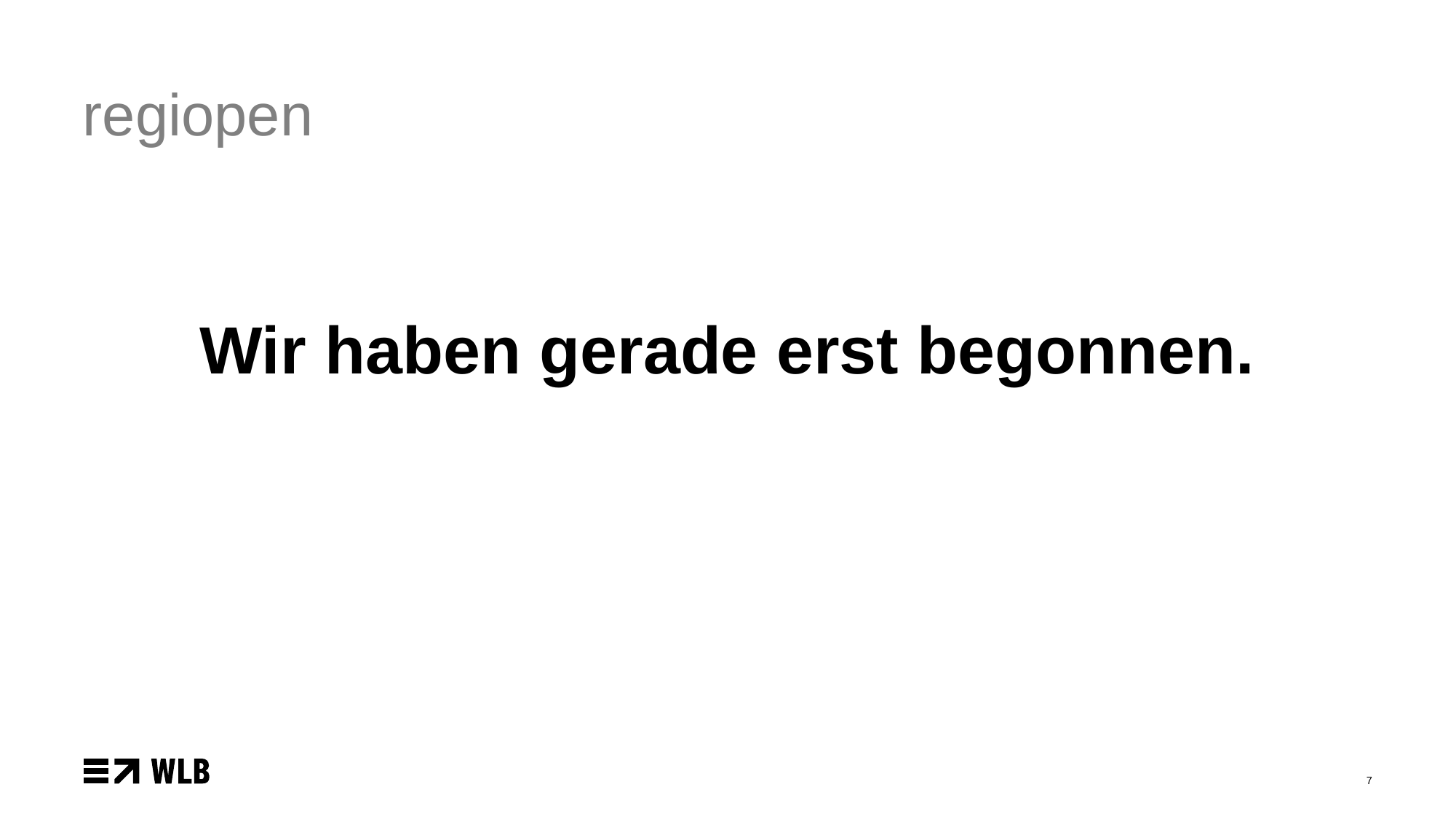

# regiopen
Wir haben gerade erst begonnen.

7